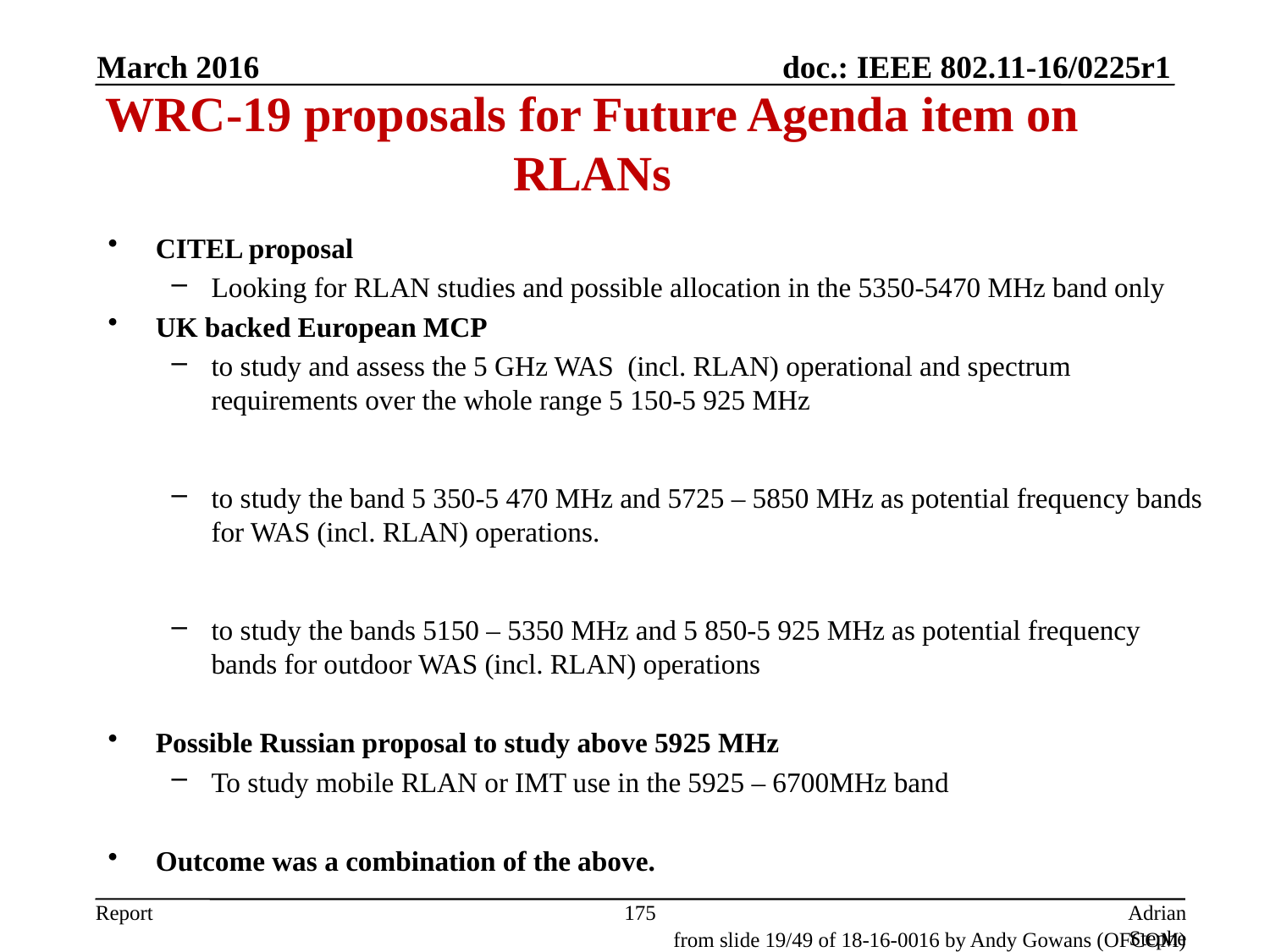

(3) Future studies in 5GHz
March 2016
WRC-19 proposals for Future Agenda item on RLANs
CITEL proposal
Looking for RLAN studies and possible allocation in the 5350-5470 MHz band only
UK backed European MCP
to study and assess the 5 GHz WAS  (incl. RLAN) operational and spectrum requirements over the whole range 5 150-5 925 MHz

to study the band 5 350-5 470 MHz and 5725 – 5850 MHz as potential frequency bands for WAS (incl. RLAN) operations.

to study the bands 5150 – 5350 MHz and 5 850-5 925 MHz as potential frequency bands for outdoor WAS (incl. RLAN) operations

Possible Russian proposal to study above 5925 MHz
To study mobile RLAN or IMT use in the 5925 – 6700MHz band

Outcome was a combination of the above.
175
Adrian Stephens, Intel Corporation
from slide 19/49 of 18-16-0016 by Andy Gowans (OFCOM)